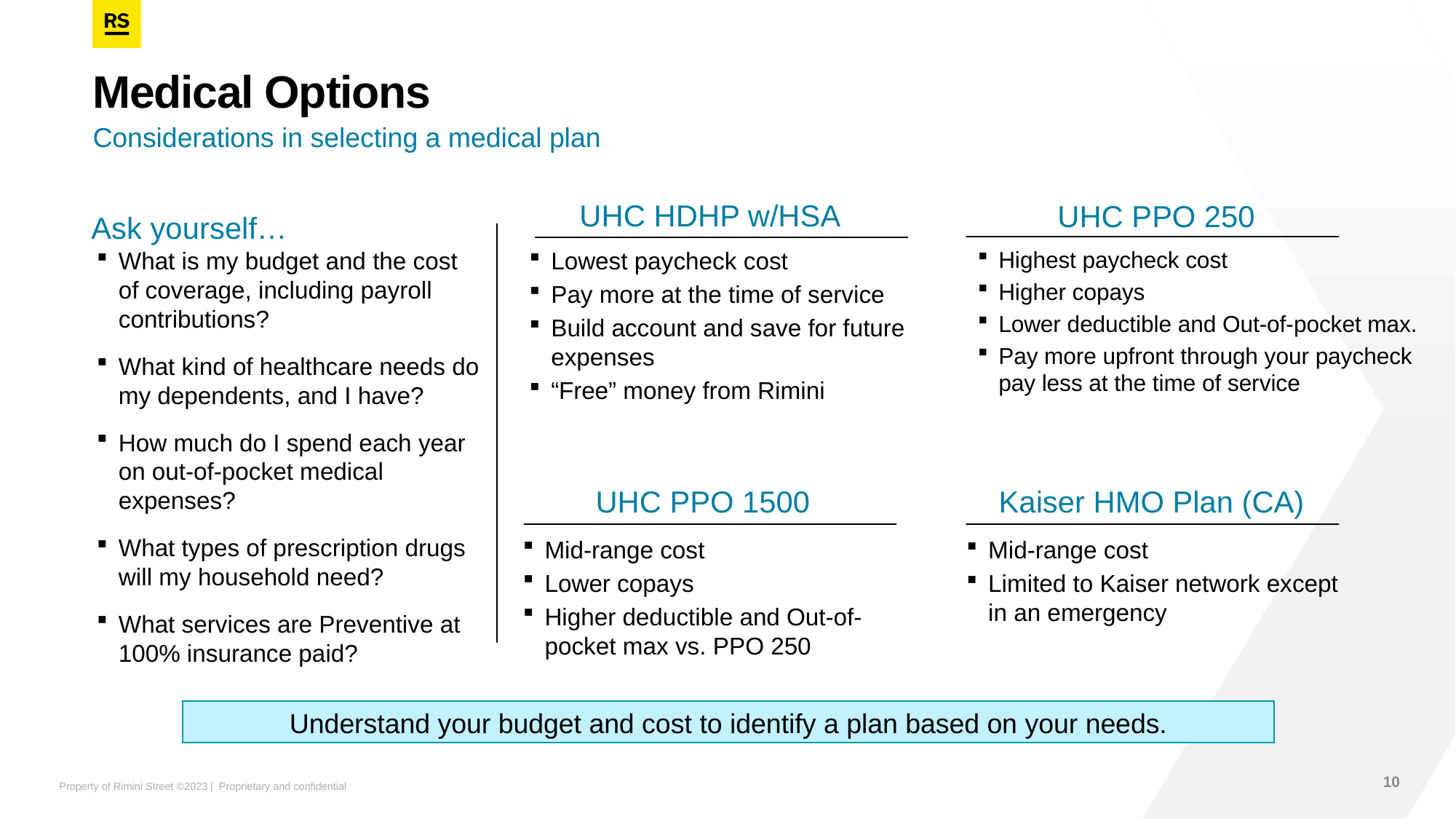

# Medical Options
Considerations in selecting a medical plan
Ask yourself…
UHC HDHP w/HSA
UHC PPO 250
What is my budget and the cost of coverage, including payroll contributions?
What kind of healthcare needs do my dependents, and I have?
How much do I spend each year on out-of-pocket medical expenses?
What types of prescription drugs will my household need?
What services are Preventive at 100% insurance paid?

Lowest paycheck cost
Pay more at the time of service
Build account and save for future expenses
“Free” money from Rimini
Highest paycheck cost
Higher copays
Lower deductible and Out-of-pocket max.
Pay more upfront through your paycheck pay less at the time of service
Kaiser HMO Plan (CA)
UHC PPO 1500
Mid-range cost
Lower copays
Higher deductible and Out-of-pocket max vs. PPO 250
Mid-range cost
Limited to Kaiser network except in an emergency
Understand your budget and cost to identify a plan based on your needs.
10